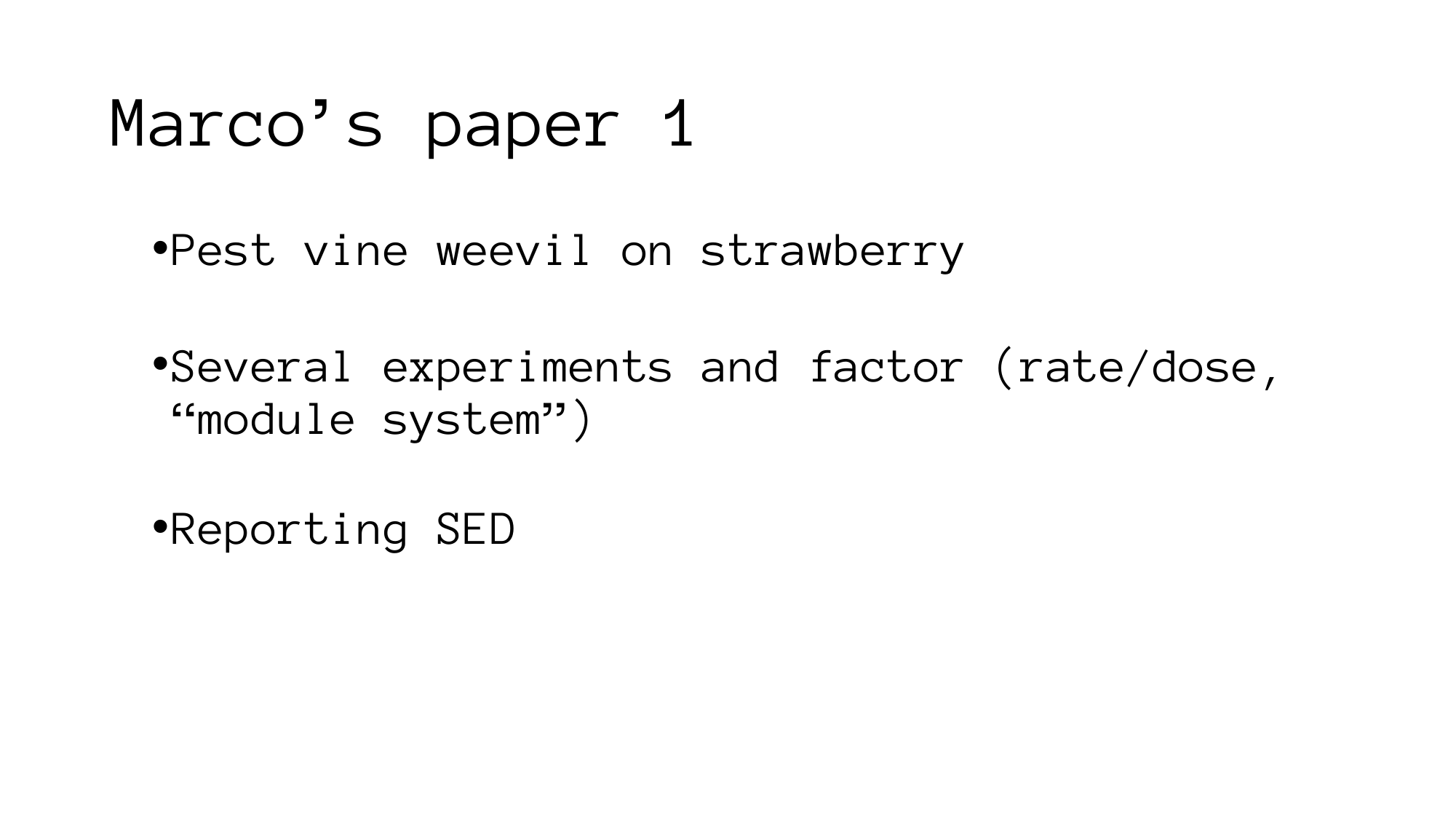

# Marco’s paper 1
Pest vine weevil on strawberry
Several experiments and factor (rate/dose, “module system”)
Reporting SED